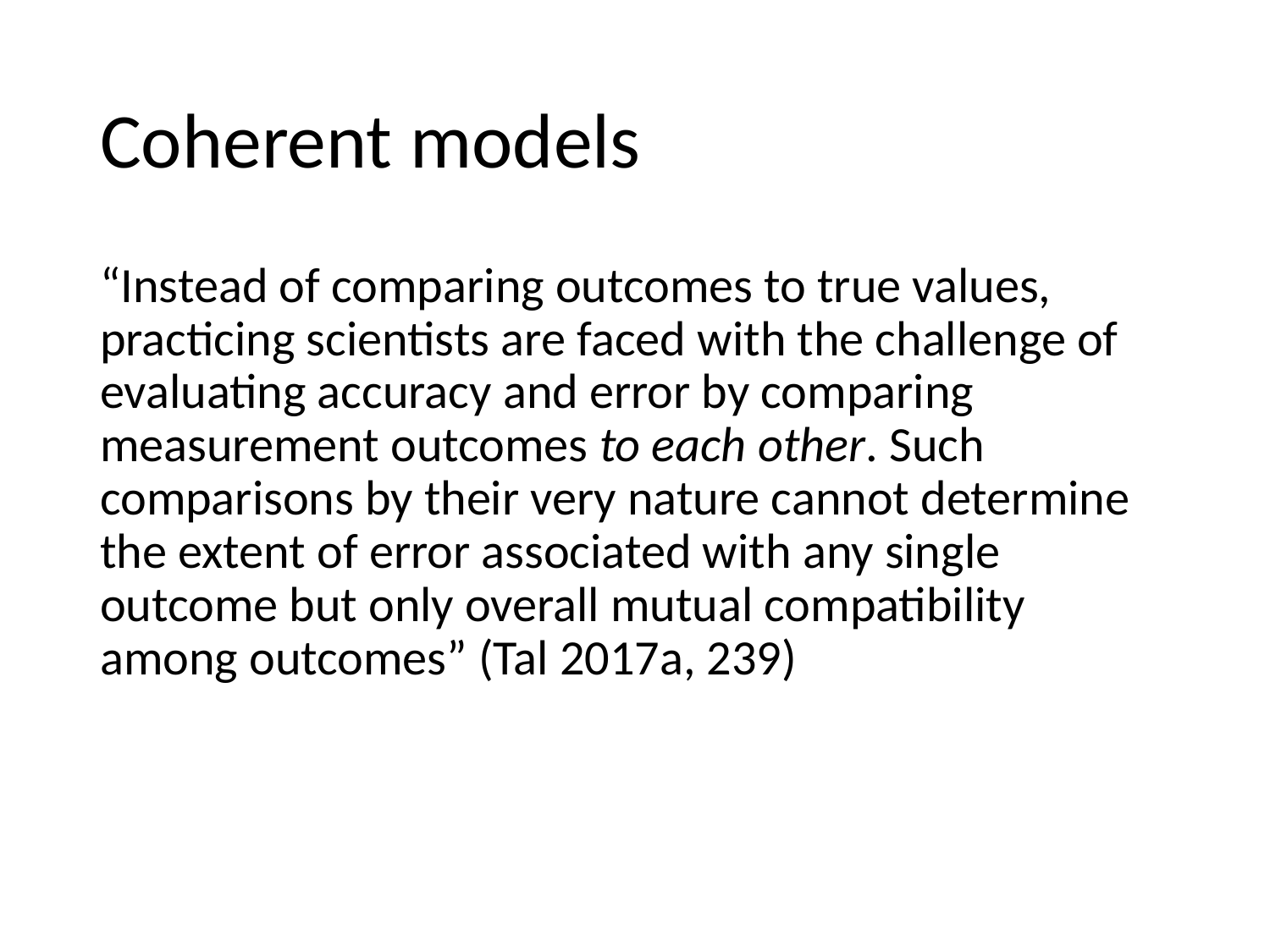

# Coherent models
“Instead of comparing outcomes to true values, practicing scientists are faced with the challenge of evaluating accuracy and error by comparing measurement outcomes to each other. Such comparisons by their very nature cannot determine the extent of error associated with any single outcome but only overall mutual compatibility among outcomes” (Tal 2017a, 239)